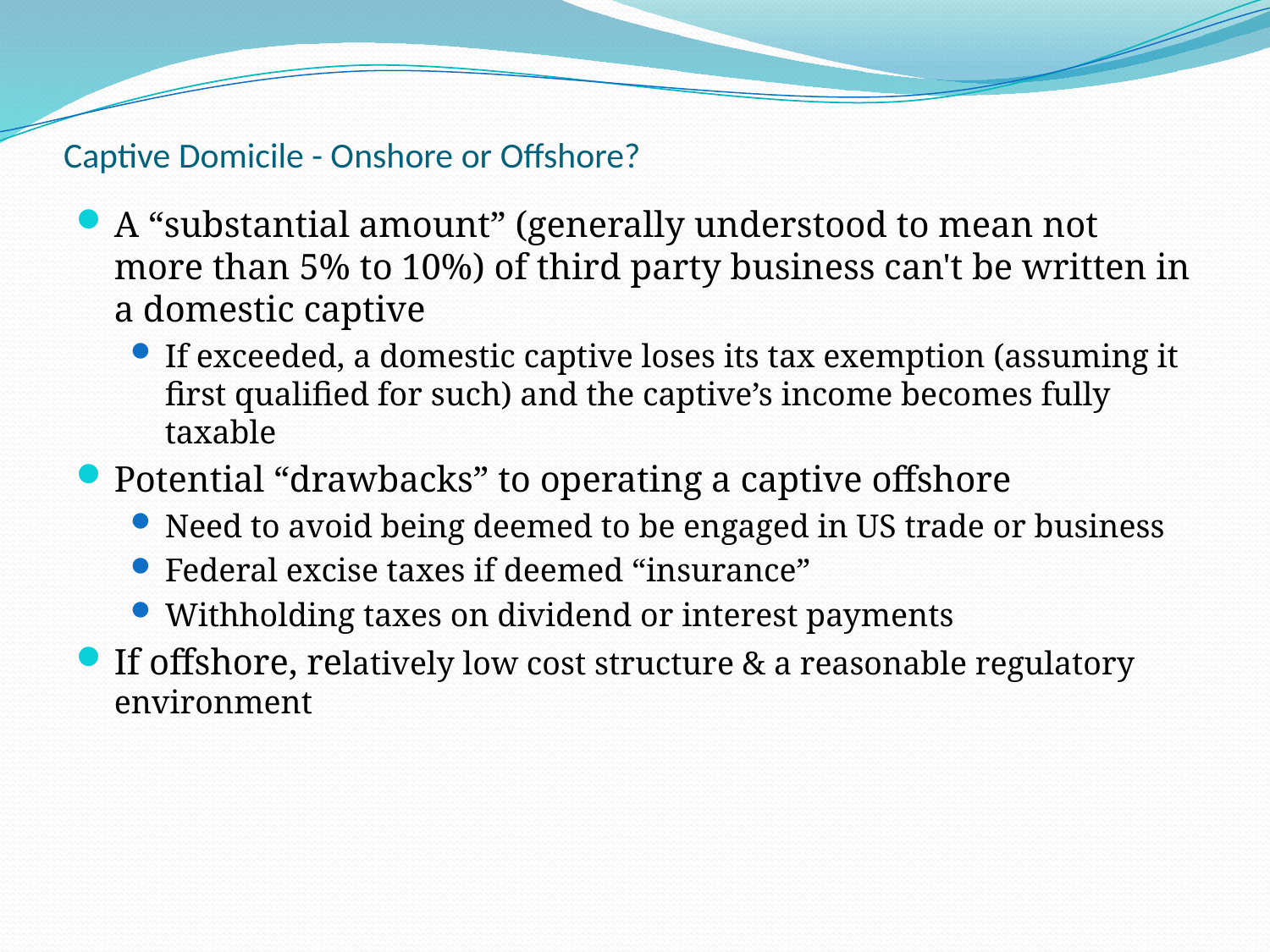

# Captive Domicile - Onshore or Offshore?
A “substantial amount” (generally understood to mean not more than 5% to 10%) of third party business can't be written in a domestic captive
If exceeded, a domestic captive loses its tax exemption (assuming it first qualified for such) and the captive’s income becomes fully taxable
Potential “drawbacks” to operating a captive offshore
Need to avoid being deemed to be engaged in US trade or business
Federal excise taxes if deemed “insurance”
Withholding taxes on dividend or interest payments
If offshore, relatively low cost structure & a reasonable regulatory environment